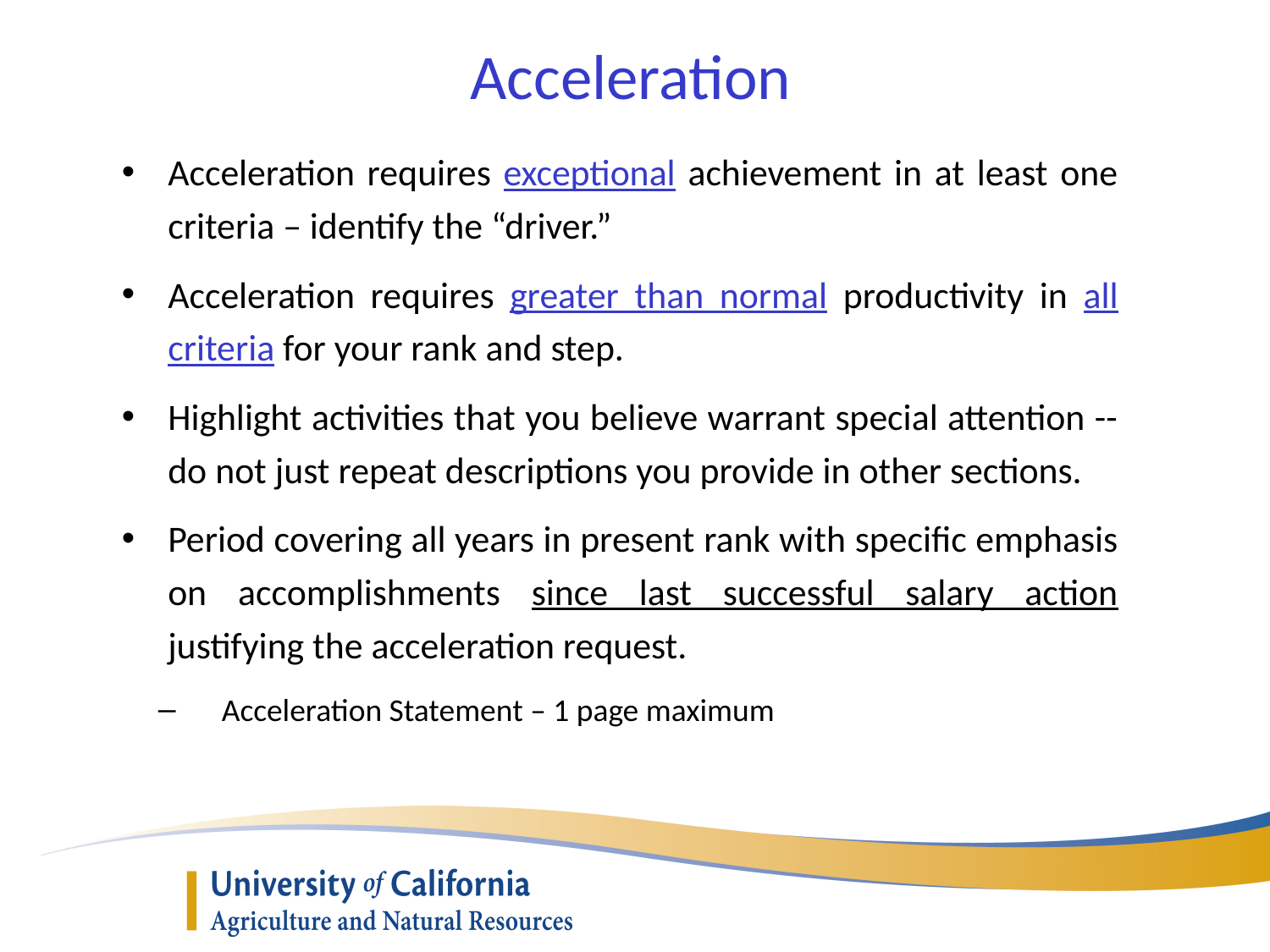

Acceleration
Acceleration requires exceptional achievement in at least one criteria – identify the “driver.”
Acceleration requires greater than normal productivity in all criteria for your rank and step.
Highlight activities that you believe warrant special attention -- do not just repeat descriptions you provide in other sections.
Period covering all years in present rank with specific emphasis on accomplishments since last successful salary action justifying the acceleration request.
Acceleration Statement – 1 page maximum